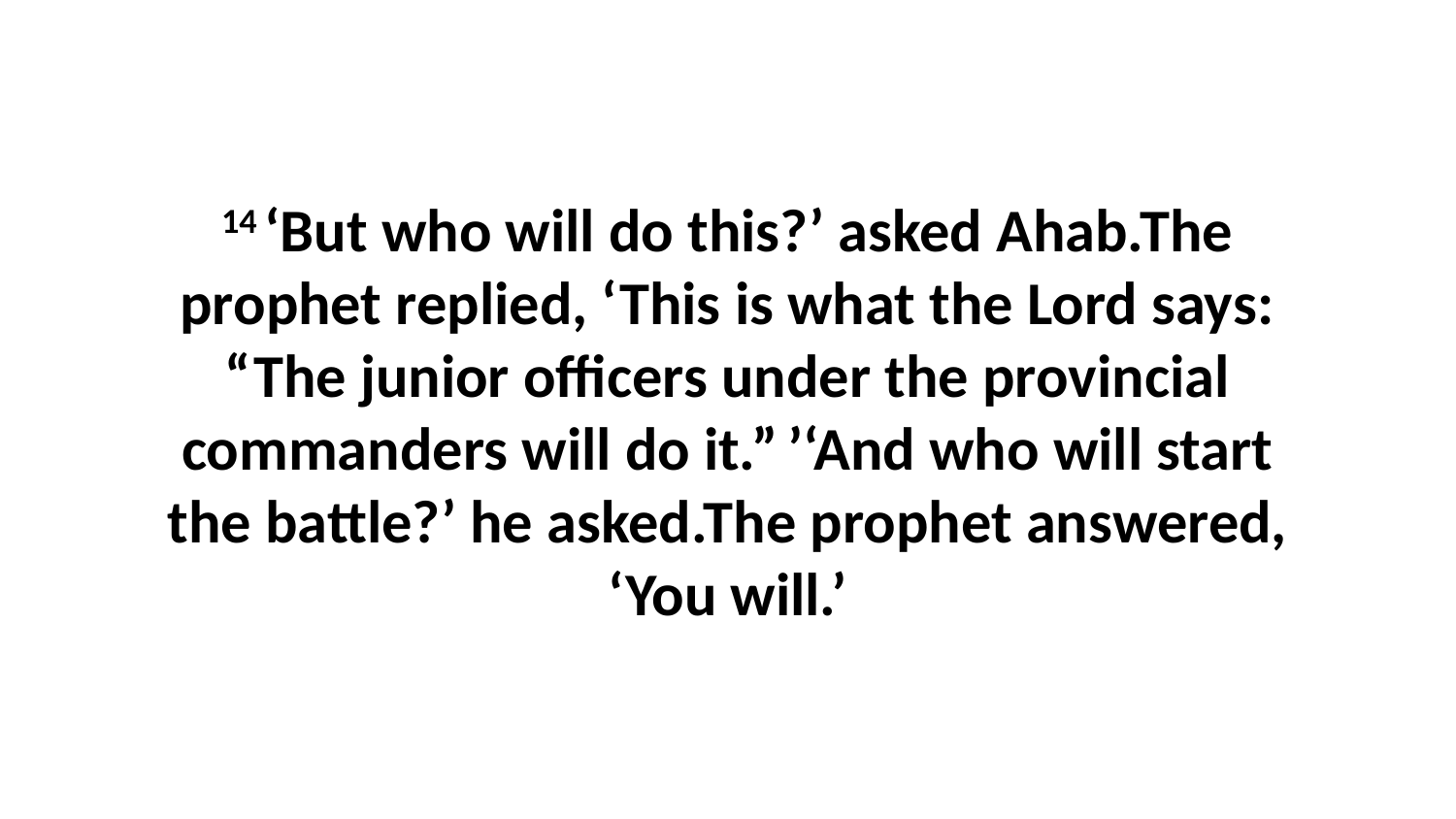

14 ‘But who will do this?’ asked Ahab.The prophet replied, ‘This is what the Lord says: “The junior officers under the provincial commanders will do it.” ’‘And who will start the battle?’ he asked.The prophet answered, ‘You will.’